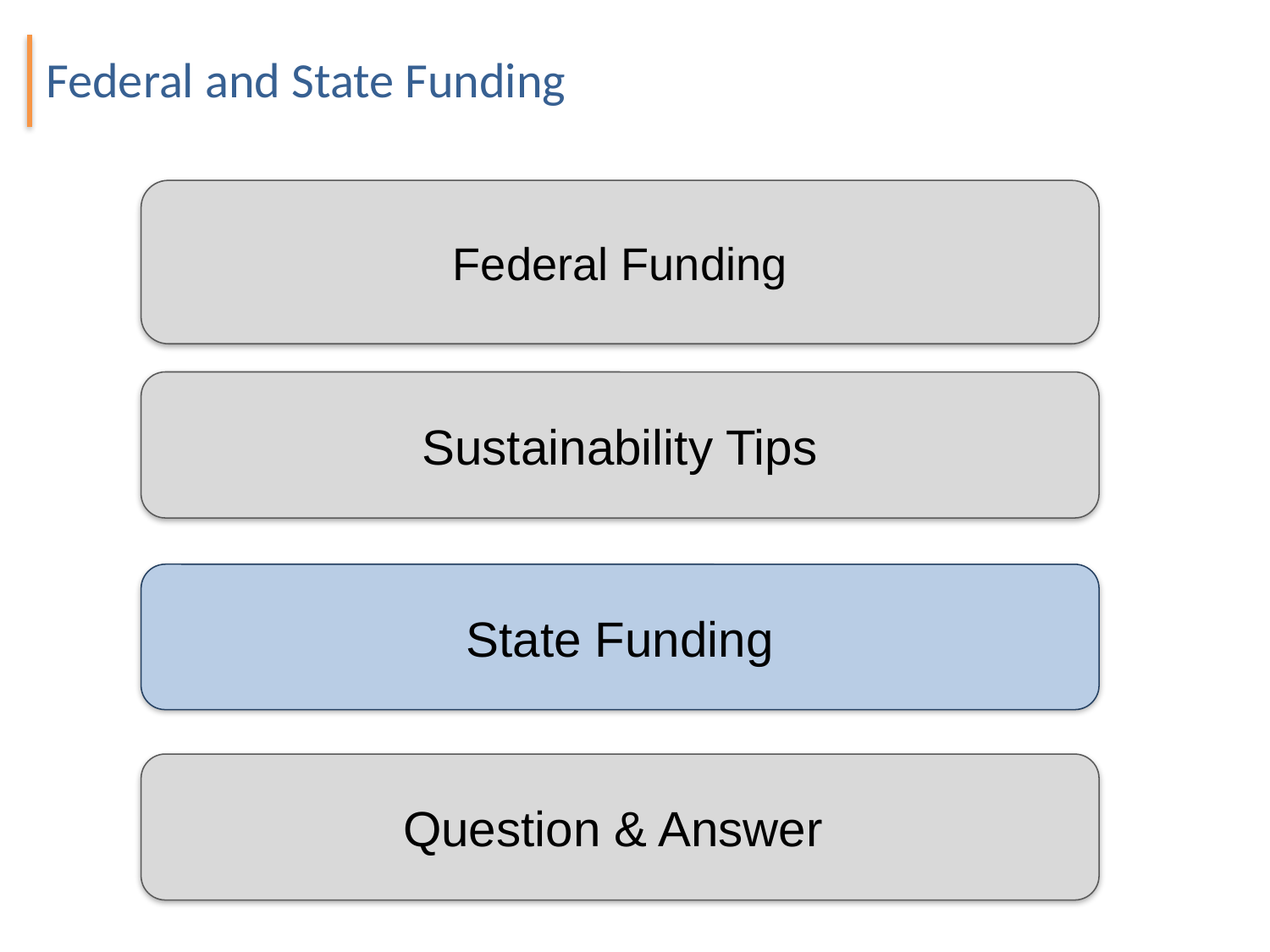

Federal and State Funding
Federal Funding
Sustainability Tips
State Funding
Question & Answer